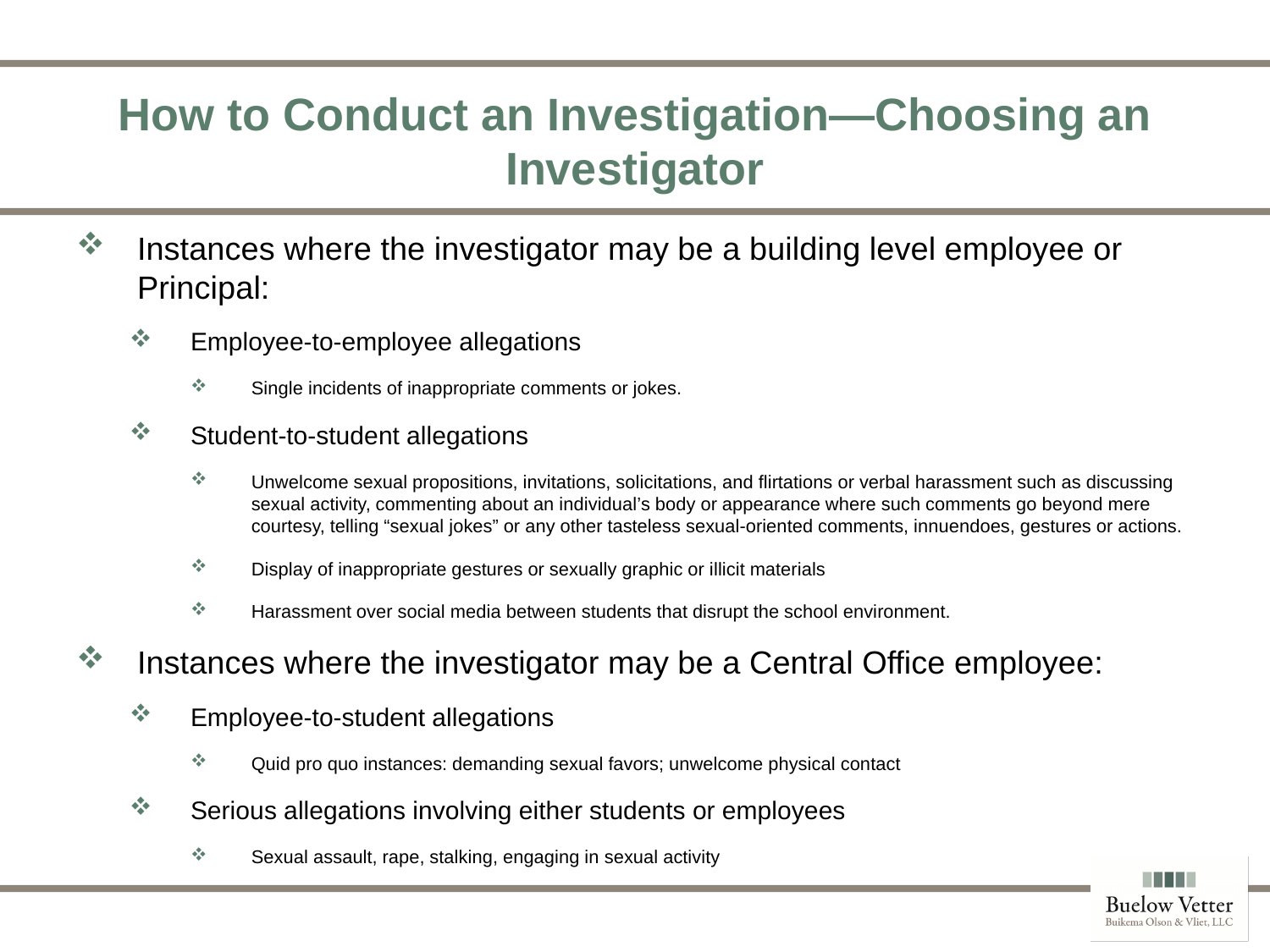

# How to Conduct an Investigation—Choosing an Investigator
Instances where the investigator may be a building level employee or Principal:
Employee-to-employee allegations
Single incidents of inappropriate comments or jokes.
Student-to-student allegations
Unwelcome sexual propositions, invitations, solicitations, and flirtations or verbal harassment such as discussing sexual activity, commenting about an individual’s body or appearance where such comments go beyond mere courtesy, telling “sexual jokes” or any other tasteless sexual-oriented comments, innuendoes, gestures or actions.
Display of inappropriate gestures or sexually graphic or illicit materials
Harassment over social media between students that disrupt the school environment.
Instances where the investigator may be a Central Office employee:
Employee-to-student allegations
Quid pro quo instances: demanding sexual favors; unwelcome physical contact
Serious allegations involving either students or employees
Sexual assault, rape, stalking, engaging in sexual activity